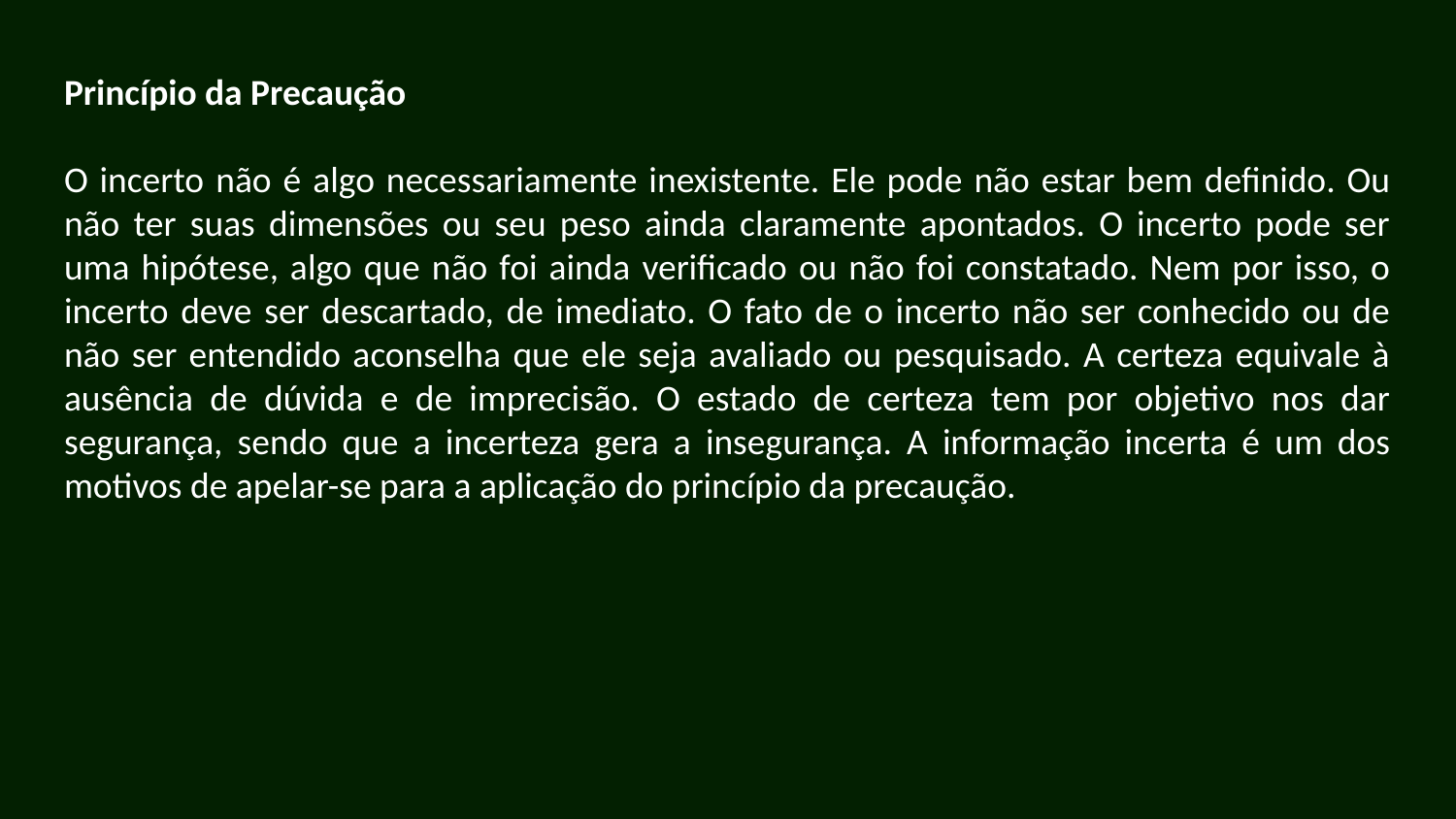

Princípio da Precaução

O incerto não é algo necessariamente inexistente. Ele pode não estar bem definido. Ou não ter suas dimensões ou seu peso ainda claramente apontados. O incerto pode ser uma hipótese, algo que não foi ainda verificado ou não foi constatado. Nem por isso, o incerto deve ser descartado, de imediato. O fato de o incerto não ser conhecido ou de não ser entendido aconselha que ele seja avaliado ou pesquisado. A certeza equivale à ausência de dúvida e de imprecisão. O estado de certeza tem por objetivo nos dar segurança, sendo que a incerteza gera a insegurança. A informação incerta é um dos motivos de apelar-se para a aplicação do princípio da precaução.